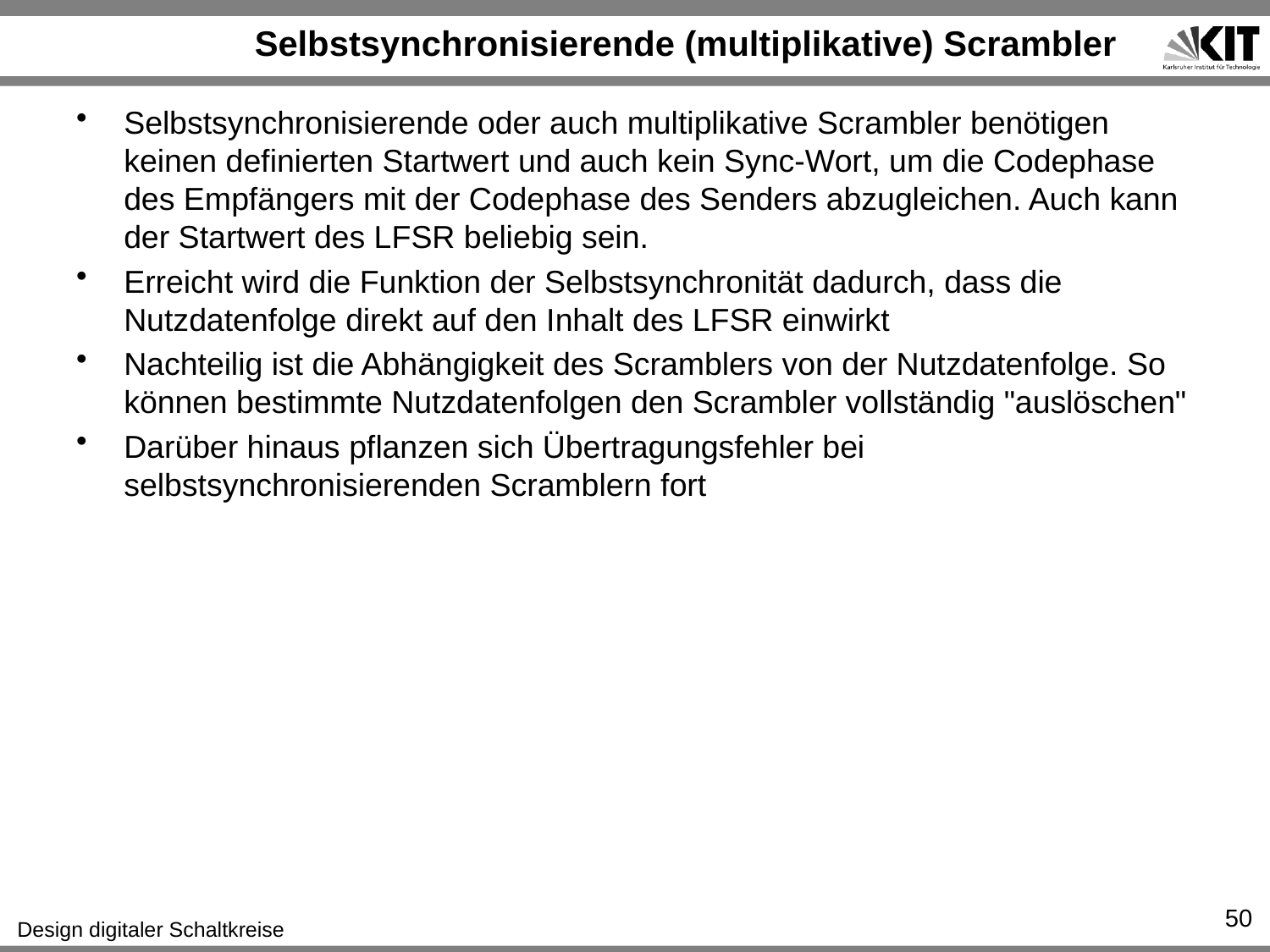

# Selbstsynchronisierende (multiplikative) Scrambler
Selbstsynchronisierende oder auch multiplikative Scrambler benötigen keinen definierten Startwert und auch kein Sync-Wort, um die Codephase des Empfängers mit der Codephase des Senders abzugleichen. Auch kann der Startwert des LFSR beliebig sein.
Erreicht wird die Funktion der Selbstsynchronität dadurch, dass die Nutzdatenfolge direkt auf den Inhalt des LFSR einwirkt
Nachteilig ist die Abhängigkeit des Scramblers von der Nutzdatenfolge. So können bestimmte Nutzdatenfolgen den Scrambler vollständig "auslöschen"
Darüber hinaus pflanzen sich Übertragungsfehler bei selbstsynchronisierenden Scramblern fort

50